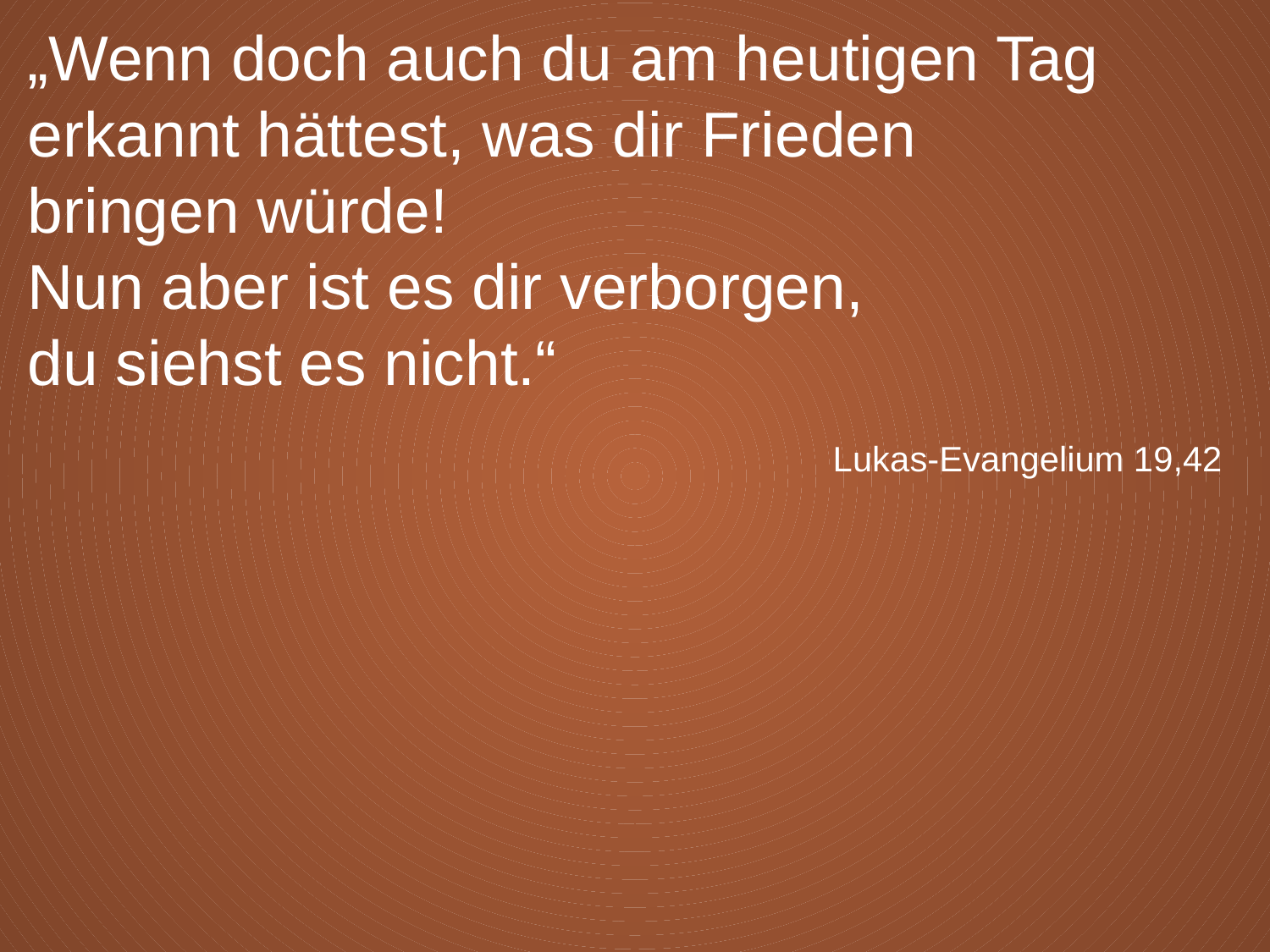

„Wenn doch auch du am heutigen Tag erkannt hättest, was dir Frieden bringen würde!
Nun aber ist es dir verborgen,
du siehst es nicht.“
Lukas-Evangelium 19,42